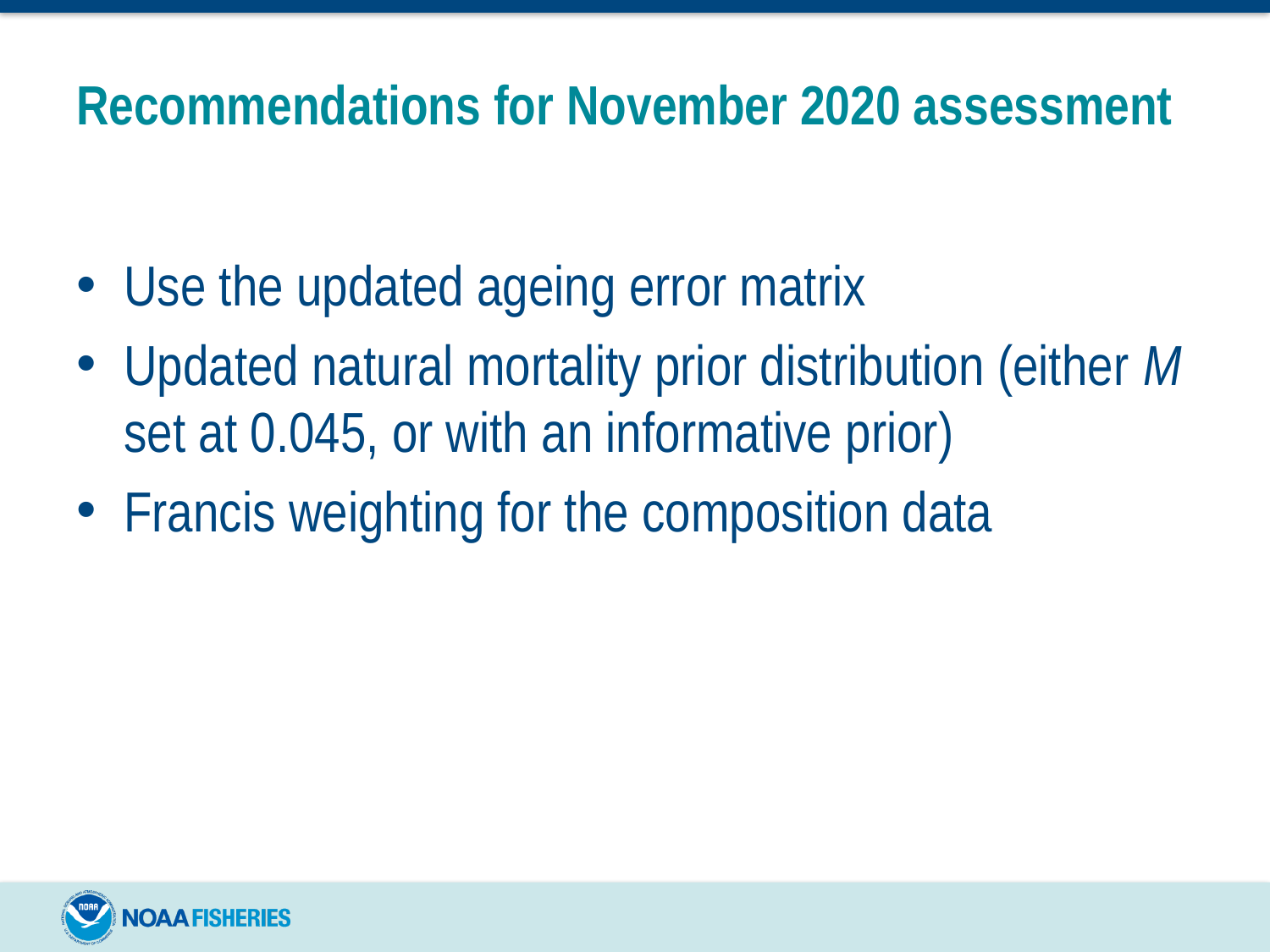

# Recommendations for November 2020 assessment
Use the updated ageing error matrix
Updated natural mortality prior distribution (either M set at 0.045, or with an informative prior)
Francis weighting for the composition data